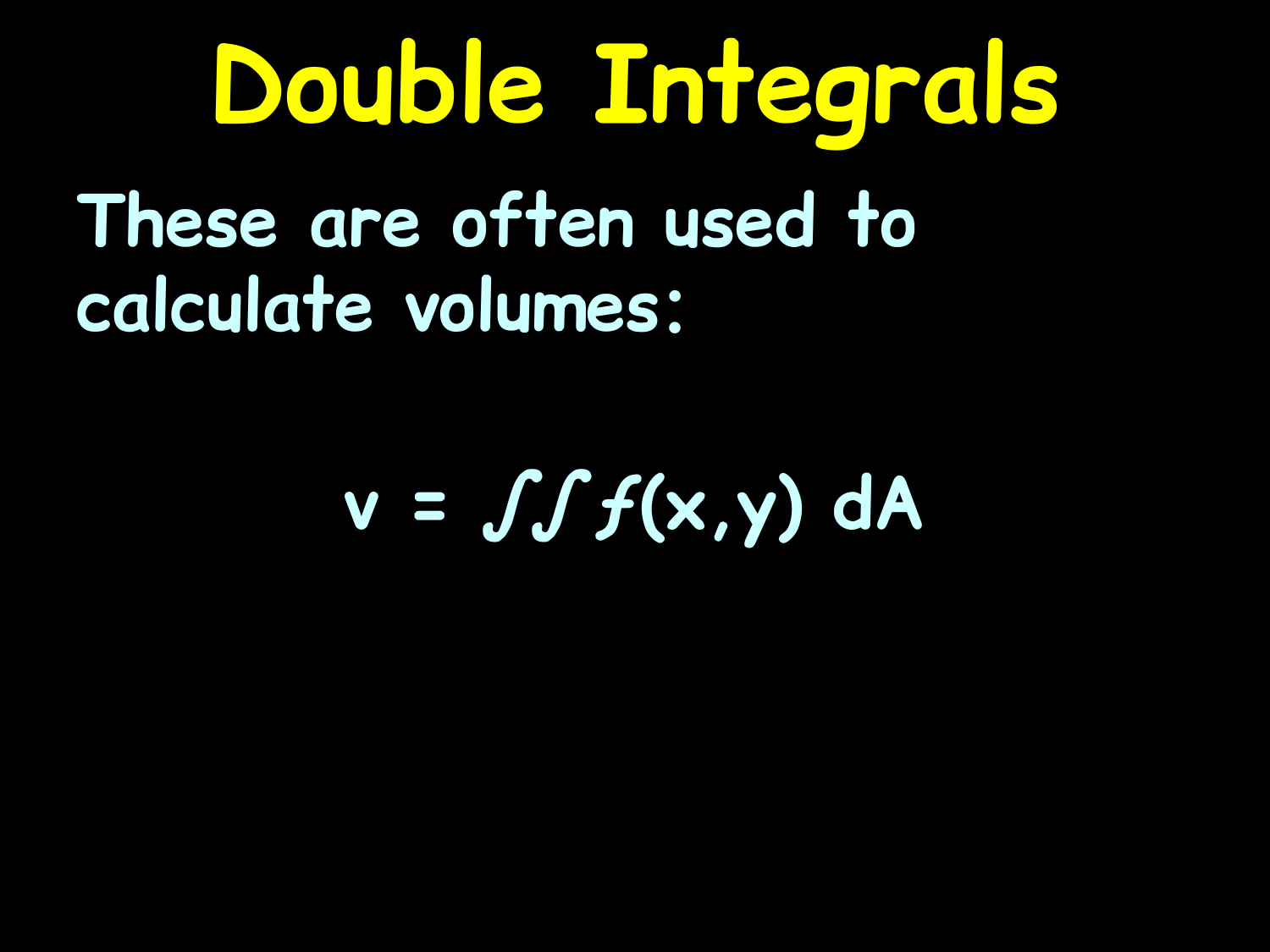

# Double Integrals
These are often used to calculate volumes:

v = ∫∫ ƒ(x,y) dA